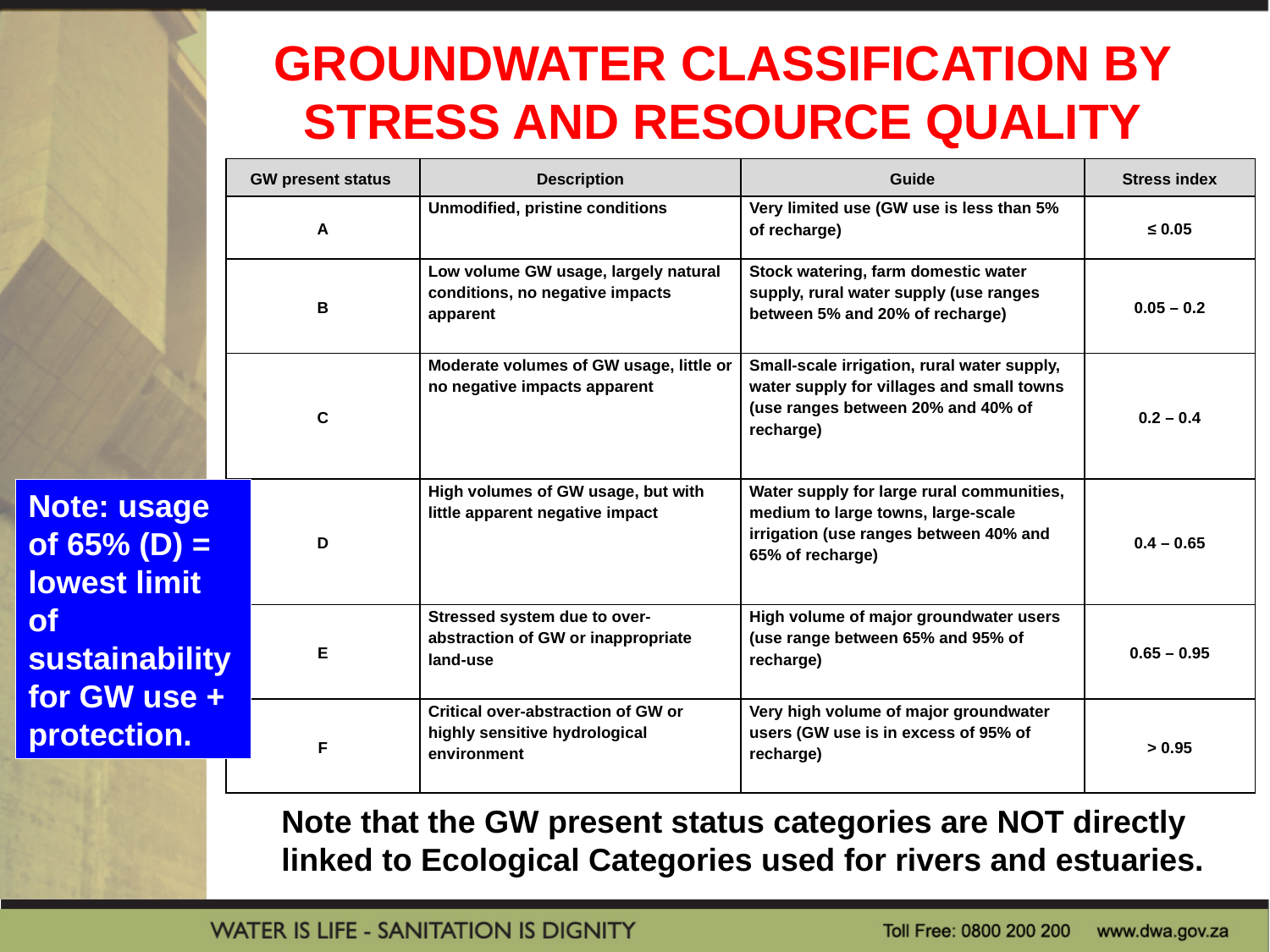

# GROUNDWATER CLASSIFICATION BY STRESS AND RESOURCE QUALITY
| GW present status | Description | Guide | Stress index |
| --- | --- | --- | --- |
| A | Unmodified, pristine conditions | Very limited use (GW use is less than 5% of recharge) | ≤ 0.05 |
| B | Low volume GW usage, largely natural conditions, no negative impacts apparent | Stock watering, farm domestic water supply, rural water supply (use ranges between 5% and 20% of recharge) | 0.05 – 0.2 |
| C | Moderate volumes of GW usage, little or no negative impacts apparent | Small-scale irrigation, rural water supply, water supply for villages and small towns (use ranges between 20% and 40% of recharge) | 0.2 – 0.4 |
| D | High volumes of GW usage, but with little apparent negative impact | Water supply for large rural communities, medium to large towns, large-scale irrigation (use ranges between 40% and 65% of recharge) | 0.4 – 0.65 |
| E | Stressed system due to over-abstraction of GW or inappropriate land-use | High volume of major groundwater users (use range between 65% and 95% of recharge) | 0.65 – 0.95 |
| F | Critical over-abstraction of GW or highly sensitive hydrological environment | Very high volume of major groundwater users (GW use is in excess of 95% of recharge) | > 0.95 |
Note: usage of 65% (D) = lowest limit of sustainability for GW use + protection.
Note that the GW present status categories are NOT directly linked to Ecological Categories used for rivers and estuaries.